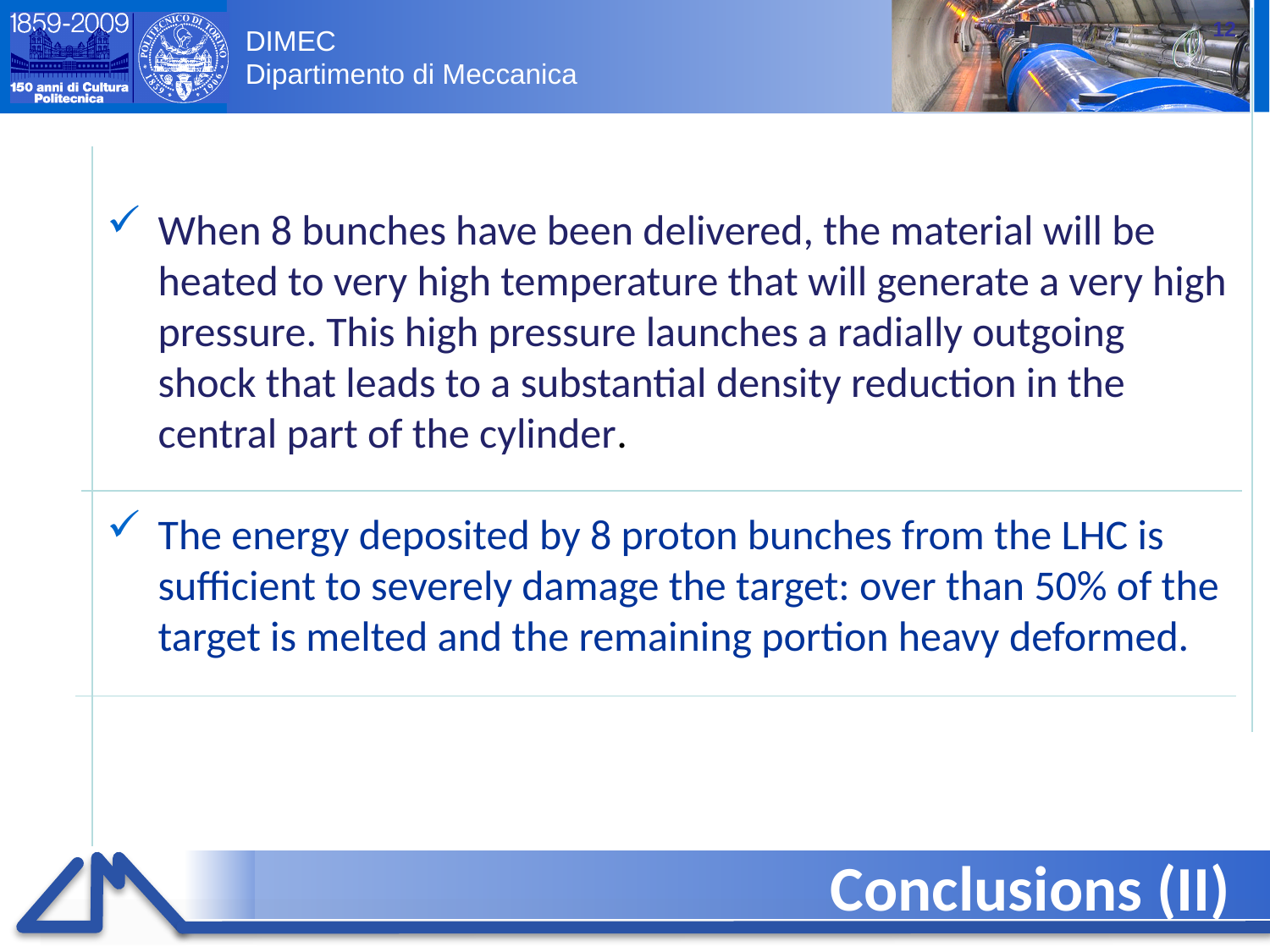

12
When 8 bunches have been delivered, the material will be heated to very high temperature that will generate a very high pressure. This high pressure launches a radially outgoing shock that leads to a substantial density reduction in the central part of the cylinder.

The energy deposited by 8 proton bunches from the LHC is sufficient to severely damage the target: over than 50% of the target is melted and the remaining portion heavy deformed.
# Conclusions (II)